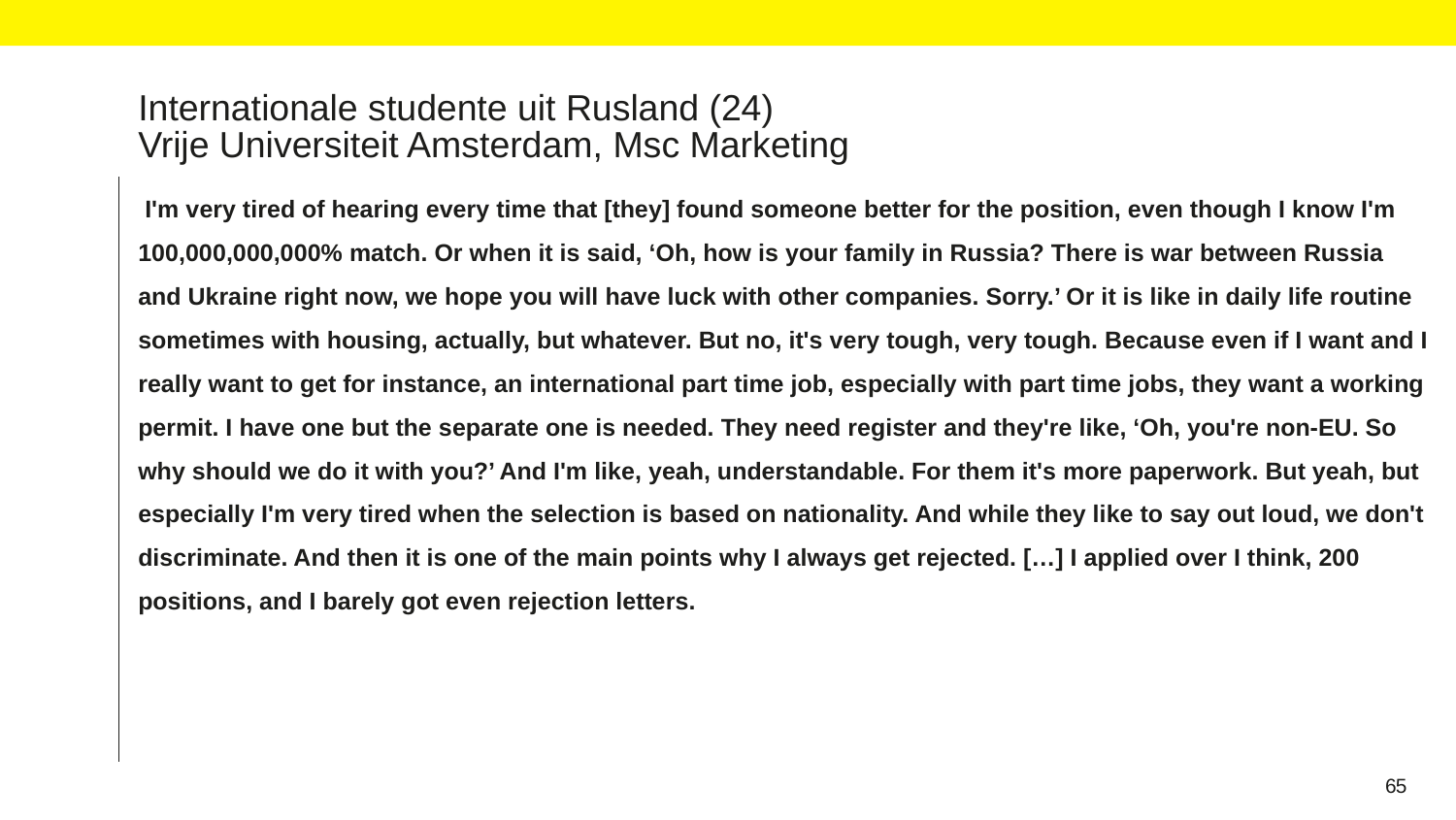

# Internationale studente uit Rusland (24) Vrije Universiteit Amsterdam, Msc Marketing
 I'm very tired of hearing every time that [they] found someone better for the position, even though I know I'm 100,000,000,000% match. Or when it is said, ‘Oh, how is your family in Russia? There is war between Russia and Ukraine right now, we hope you will have luck with other companies. Sorry.’ Or it is like in daily life routine sometimes with housing, actually, but whatever. But no, it's very tough, very tough. Because even if I want and I really want to get for instance, an international part time job, especially with part time jobs, they want a working permit. I have one but the separate one is needed. They need register and they're like, ‘Oh, you're non-EU. So why should we do it with you?’ And I'm like, yeah, understandable. For them it's more paperwork. But yeah, but especially I'm very tired when the selection is based on nationality. And while they like to say out loud, we don't discriminate. And then it is one of the main points why I always get rejected. […] I applied over I think, 200 positions, and I barely got even rejection letters.
65